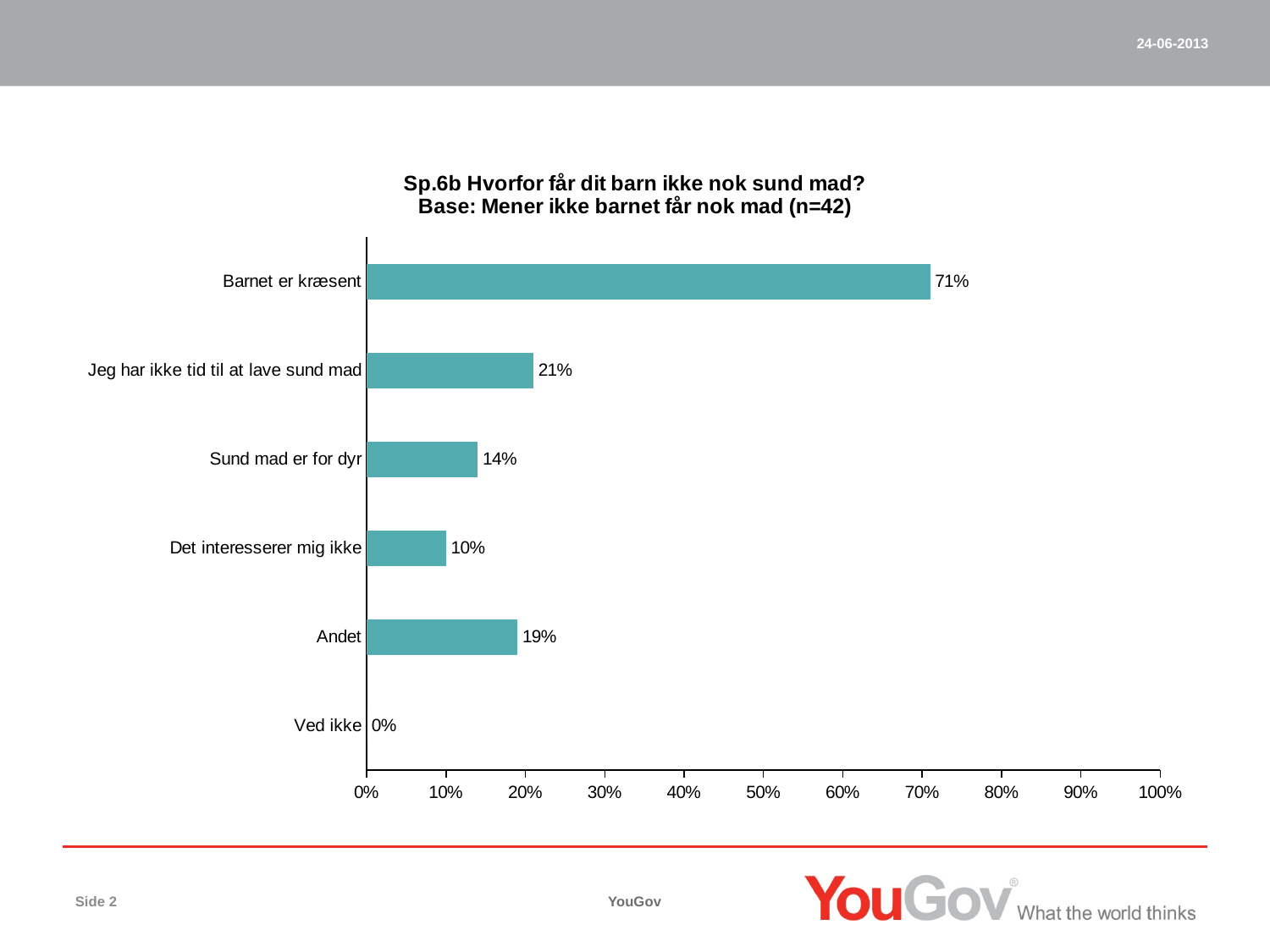

24-06-2013

### Chart: Sp.6b Hvorfor får dit barn ikke nok sund mad?
Base: Mener ikke barnet får nok mad (n=42)

| Category |  |
|---|---|
| Barnet er kræsent | 0.71 |
| Jeg har ikke tid til at lave sund mad | 0.21 |
| Sund mad er for dyr | 0.14 |
| Det interesserer mig ikke | 0.1 |
| Andet | 0.19 |
| Ved ikke | 0.0 |
Side 2
YouGov